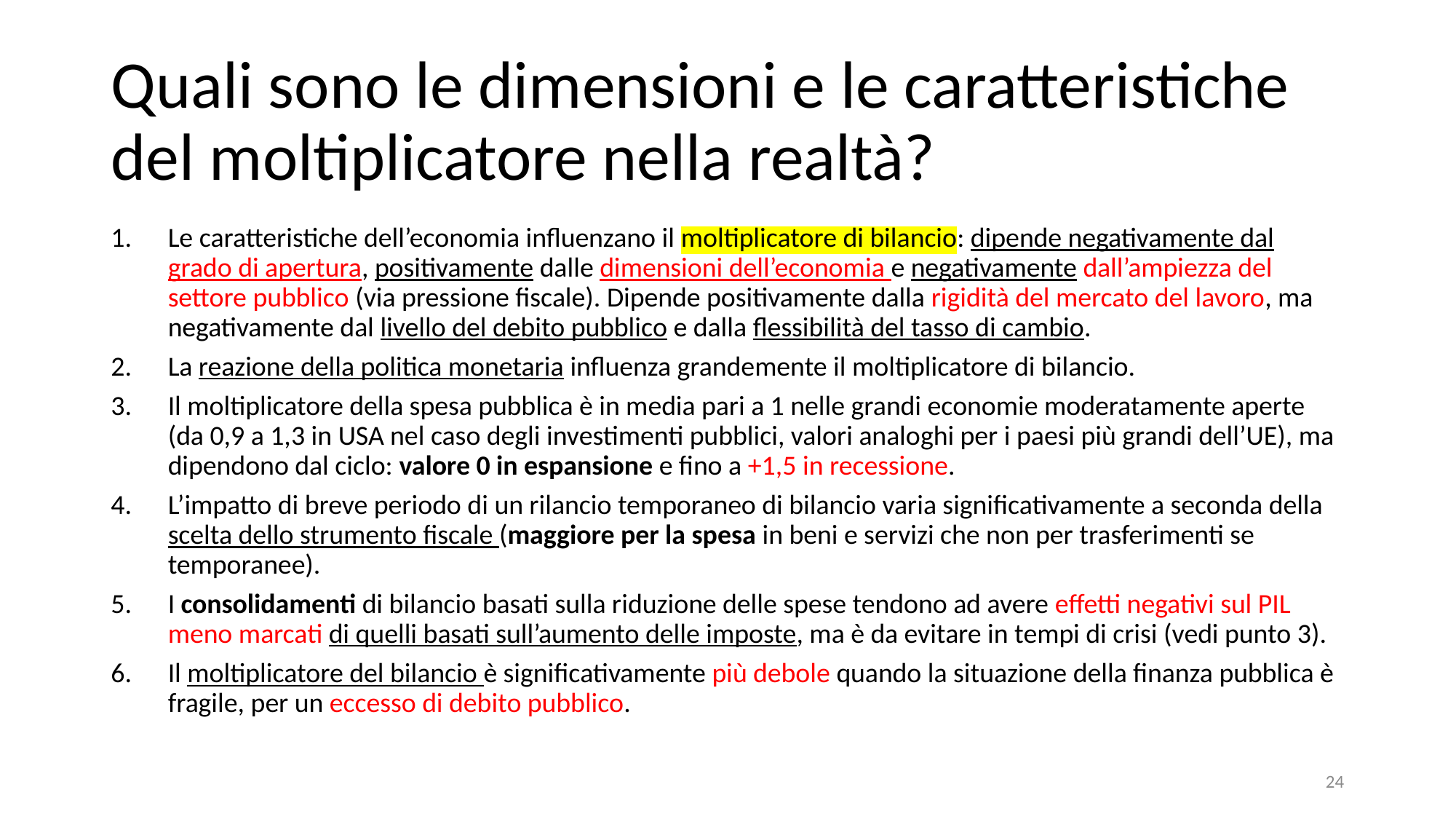

# Quali sono le dimensioni e le caratteristiche del moltiplicatore nella realtà?
Le caratteristiche dell’economia influenzano il moltiplicatore di bilancio: dipende negativamente dal grado di apertura, positivamente dalle dimensioni dell’economia e negativamente dall’ampiezza del settore pubblico (via pressione fiscale). Dipende positivamente dalla rigidità del mercato del lavoro, ma negativamente dal livello del debito pubblico e dalla flessibilità del tasso di cambio.
La reazione della politica monetaria influenza grandemente il moltiplicatore di bilancio.
Il moltiplicatore della spesa pubblica è in media pari a 1 nelle grandi economie moderatamente aperte (da 0,9 a 1,3 in USA nel caso degli investimenti pubblici, valori analoghi per i paesi più grandi dell’UE), ma dipendono dal ciclo: valore 0 in espansione e fino a +1,5 in recessione.
L’impatto di breve periodo di un rilancio temporaneo di bilancio varia significativamente a seconda della scelta dello strumento fiscale (maggiore per la spesa in beni e servizi che non per trasferimenti se temporanee).
I consolidamenti di bilancio basati sulla riduzione delle spese tendono ad avere effetti negativi sul PIL meno marcati di quelli basati sull’aumento delle imposte, ma è da evitare in tempi di crisi (vedi punto 3).
Il moltiplicatore del bilancio è significativamente più debole quando la situazione della finanza pubblica è fragile, per un eccesso di debito pubblico.
24